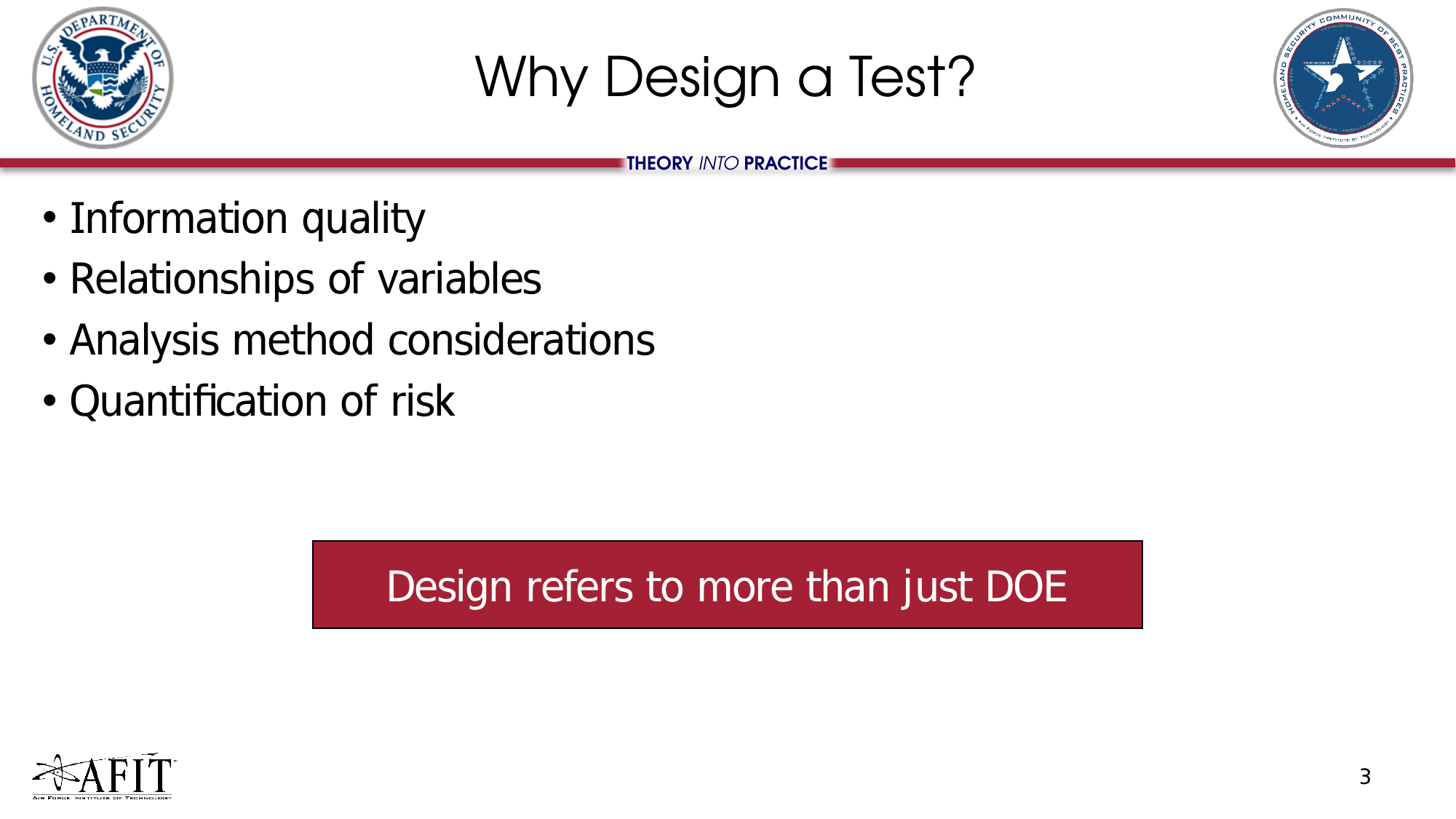

# Why Design a Test?
Information quality
Relationships of variables
Analysis method considerations
Quantification of risk

Design refers to more than just DOE
3